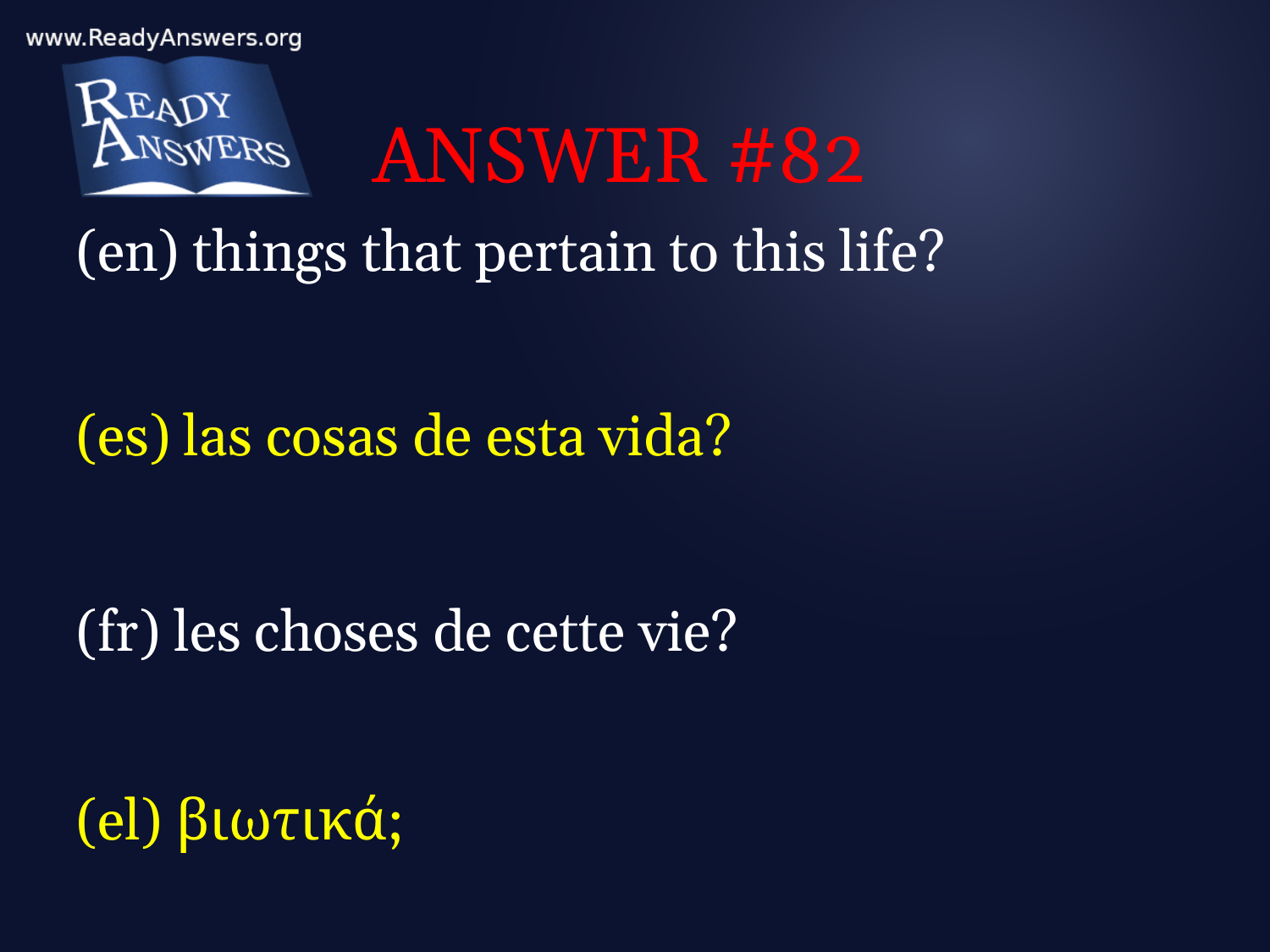

# ANSWER #82
(en) things that pertain to this life?
(es) las cosas de esta vida?
(fr) les choses de cette vie?
(el) βιωτικά;